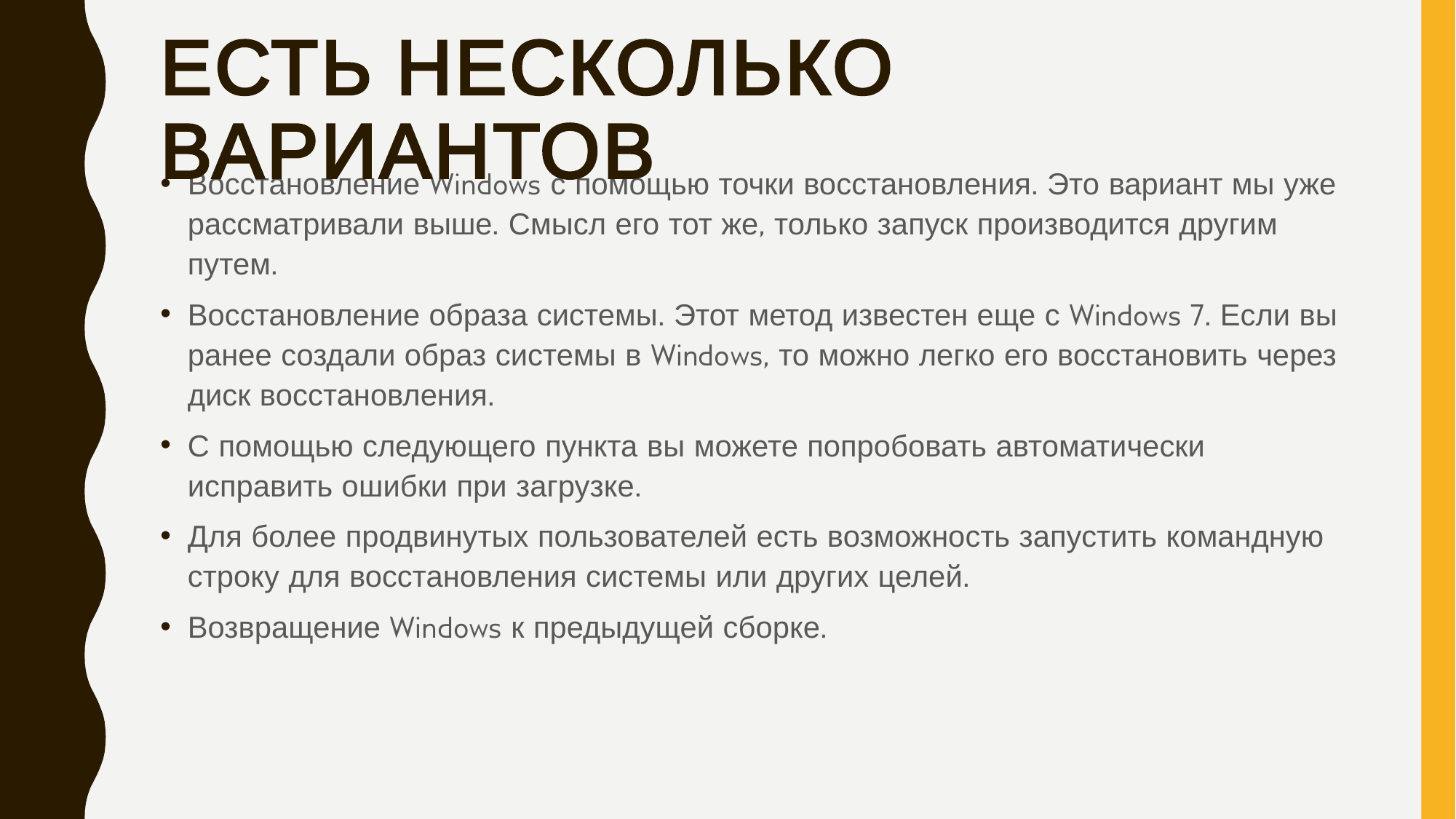

# Есть несколько вариантов
Восстановление Windows с помощью точки восстановления. Это вариант мы уже рассматривали выше. Смысл его тот же, только запуск производится другим путем.
Восстановление образа системы. Этот метод известен еще с Windows 7. Если вы ранее создали образ системы в Windows, то можно легко его восстановить через диск восстановления.
С помощью следующего пункта вы можете попробовать автоматически исправить ошибки при загрузке.
Для более продвинутых пользователей есть возможность запустить командную строку для восстановления системы или других целей.
Возвращение Windows к предыдущей сборке.